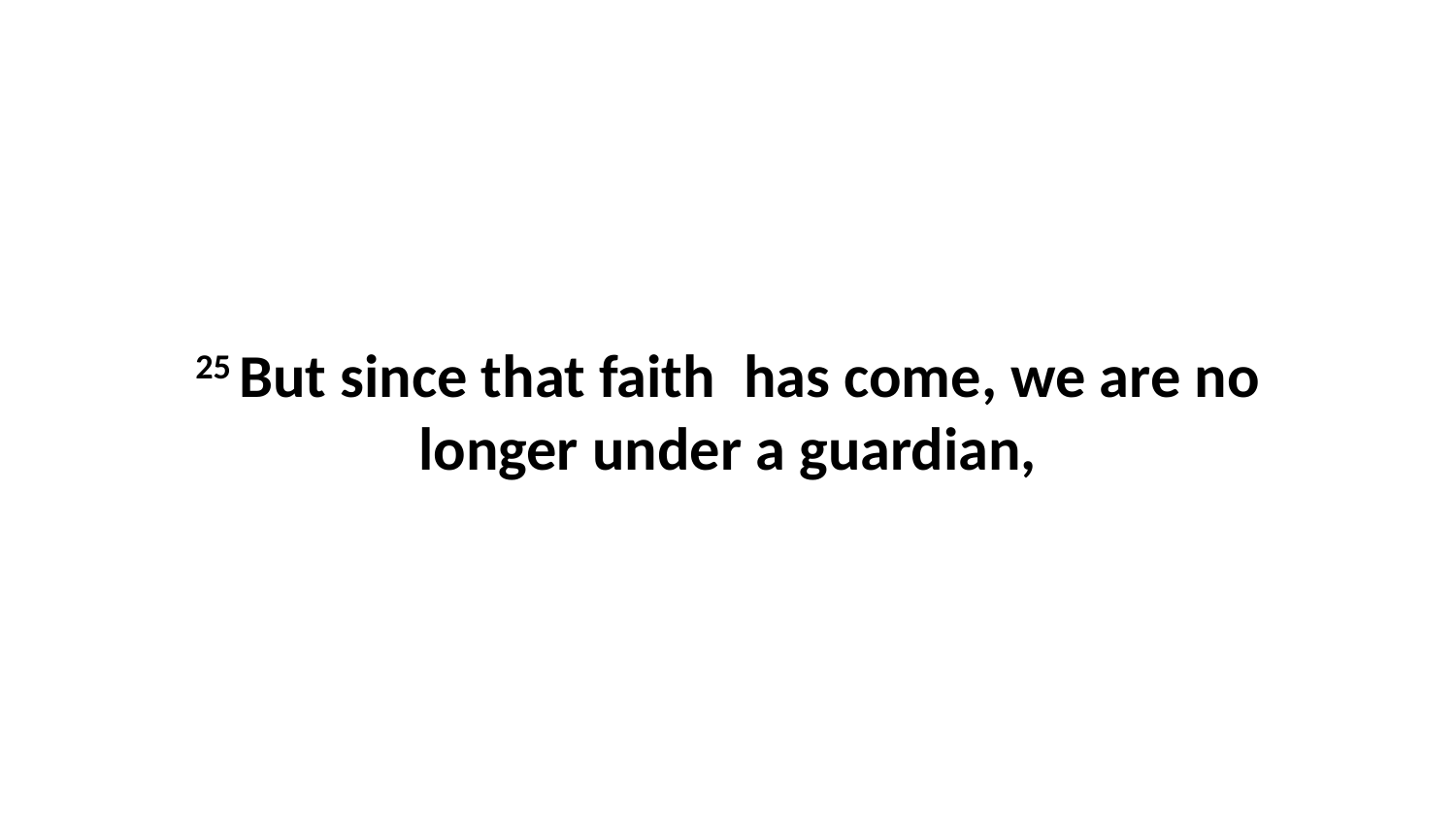

25 But since that faith  has come, we are no longer under a guardian,